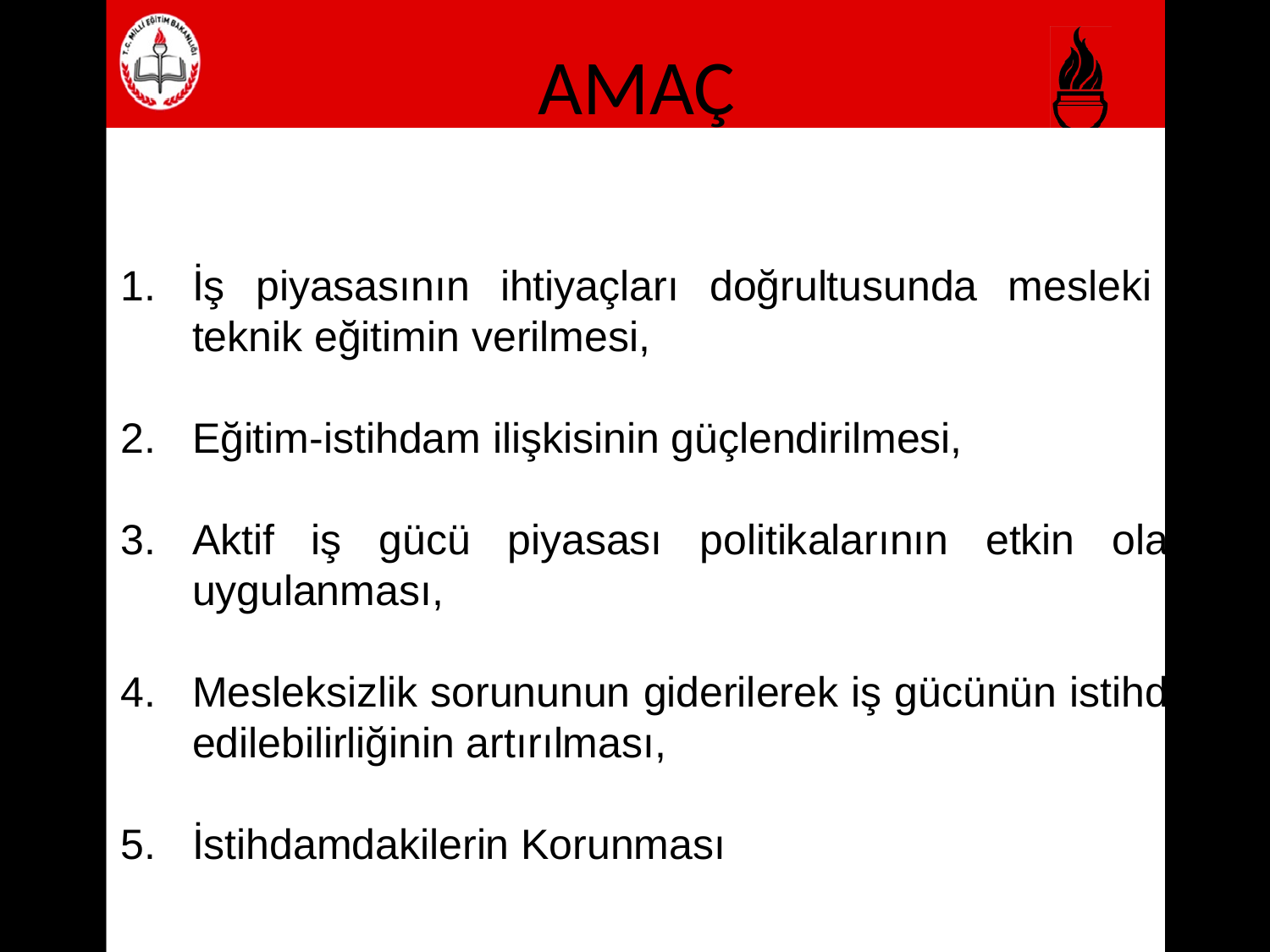

# AMAÇ
İş piyasasının ihtiyaçları doğrultusunda mesleki ve teknik eğitimin verilmesi,

Eğitim-istihdam ilişkisinin güçlendirilmesi,

Aktif iş gücü piyasası politikalarının etkin olarak uygulanması,

Mesleksizlik sorununun giderilerek iş gücünün istihdam edilebilirliğinin artırılması,

İstihdamdakilerin Korunması